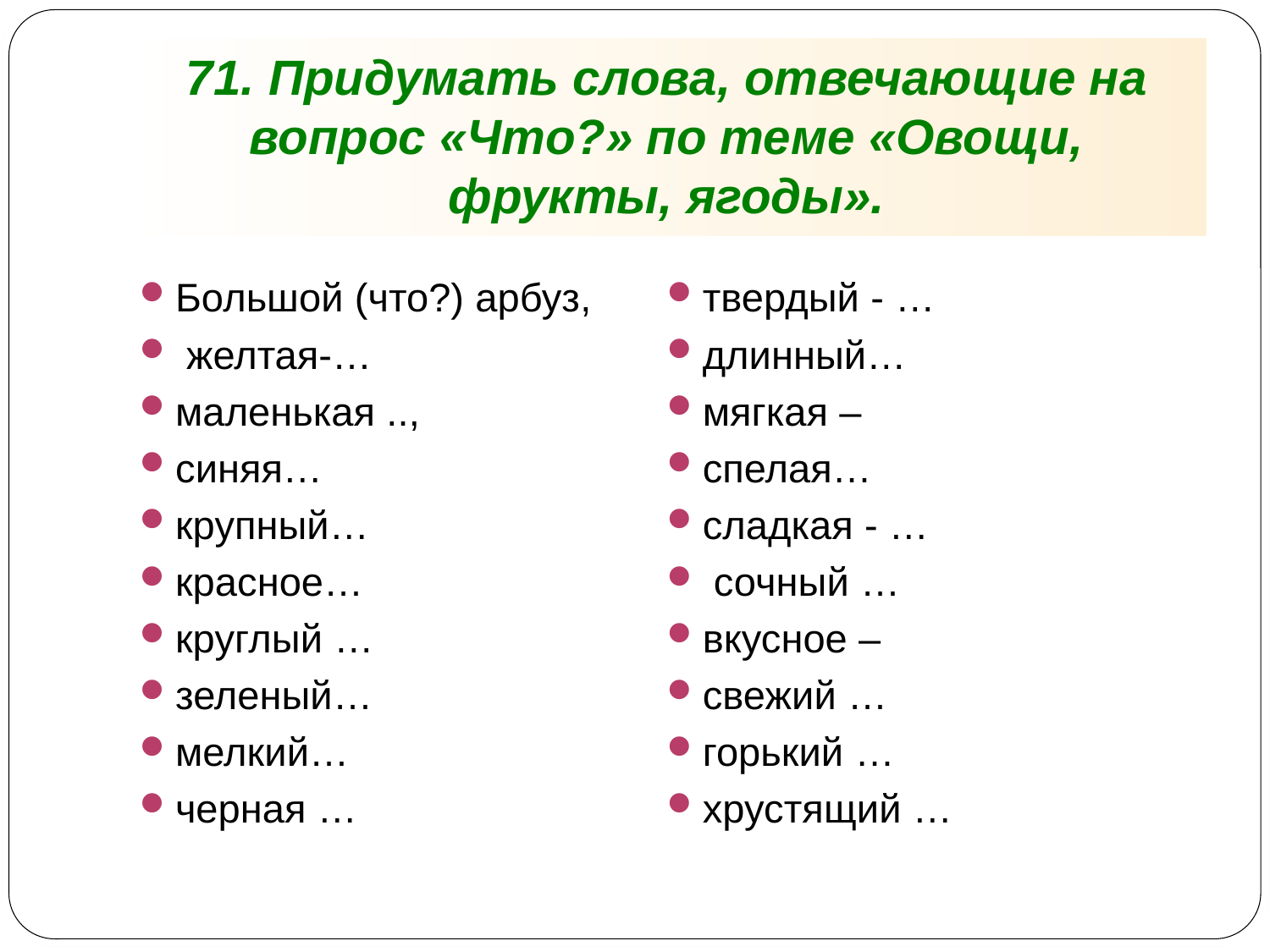

# 71. Придумать слова, отвечающие на вопрос «Что?» по теме «Овощи, фрукты, ягоды».
Большой (что?) арбуз,
 желтая-…
маленькая ..,
синяя…
крупный…
красное…
круглый …
зеленый…
мелкий…
черная …

твердый - …
длинный…
мягкая –
спелая…
сладкая - …
 сочный …
вкусное –
свежий …
горький …
хрустящий …